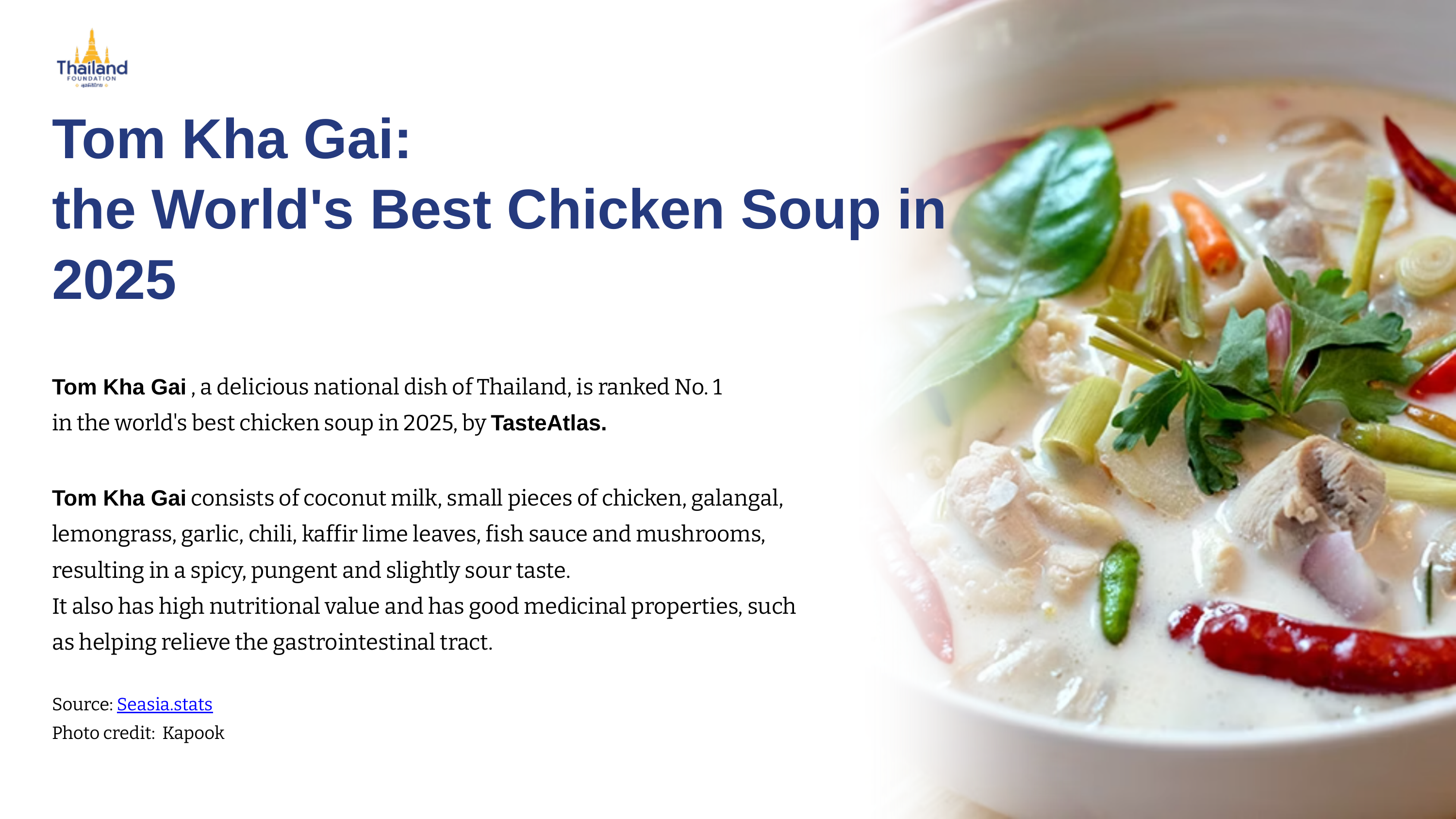

Tom Kha Gai:
the World's Best Chicken Soup in 2025
Tom Kha Gai , a delicious national dish of Thailand, is ranked No. 1
in the world's best chicken soup in 2025, by TasteAtlas.
Tom Kha Gai consists of coconut milk, small pieces of chicken, galangal, lemongrass, garlic, chili, kaffir lime leaves, fish sauce and mushrooms, resulting in a spicy, pungent and slightly sour taste.
It also has high nutritional value and has good medicinal properties, such as helping relieve the gastrointestinal tract.
Source: Seasia.stats
Photo credit:  Kapook